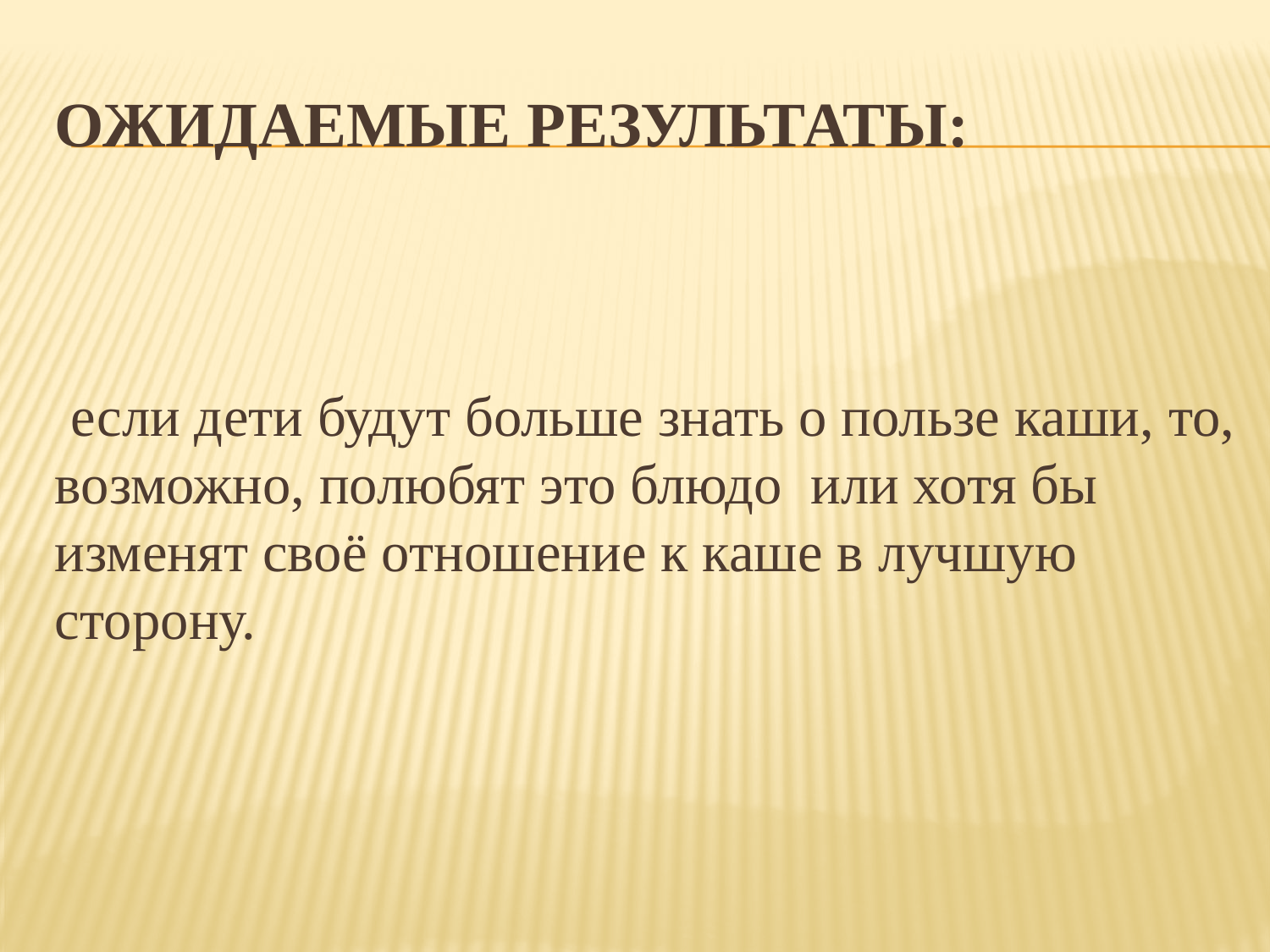

# Ожидаемые результаты:

 если дети будут больше знать о пользе каши, то, возможно, полюбят это блюдо  или хотя бы изменят своё отношение к каше в лучшую сторону.